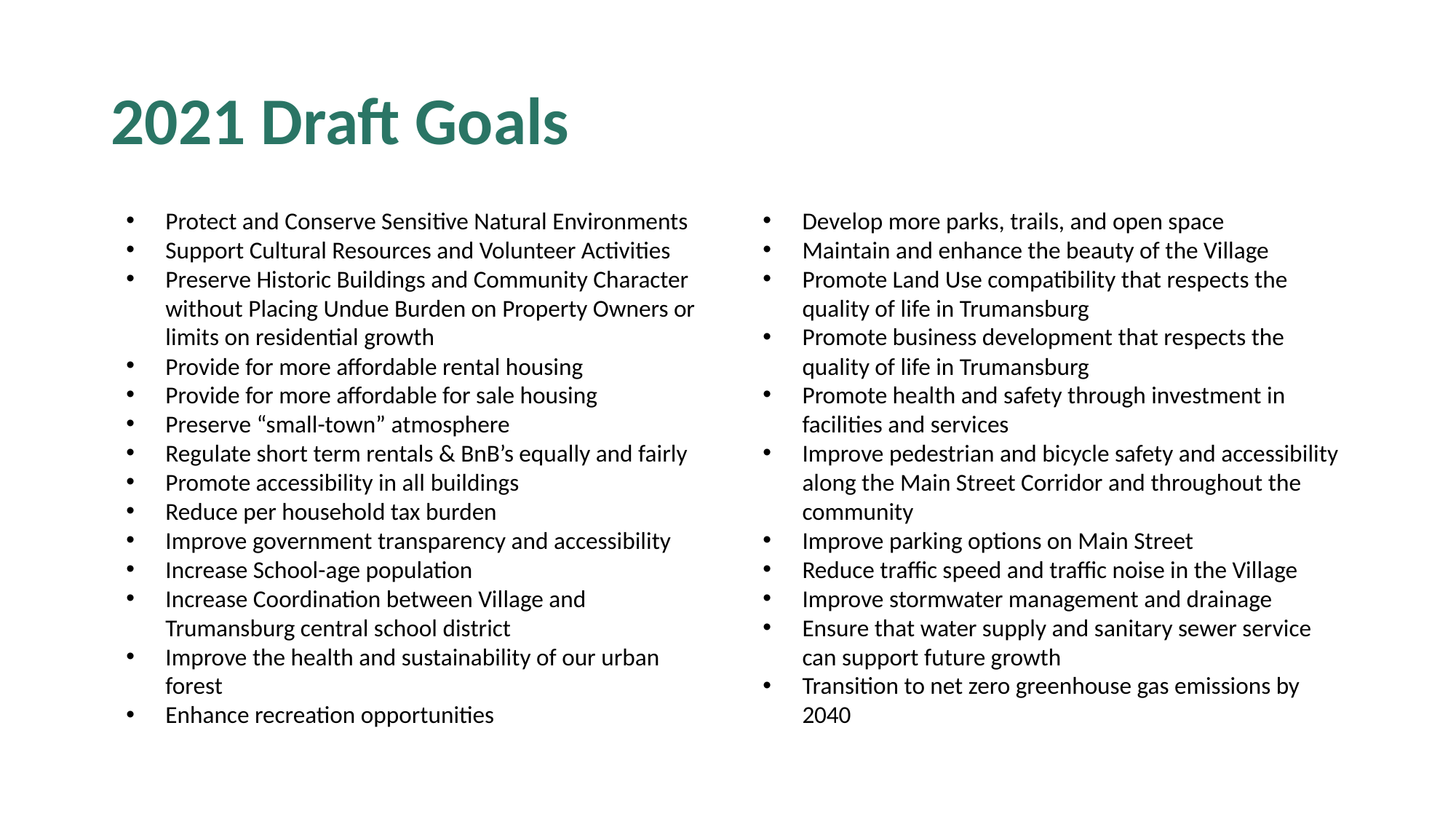

# 2021 Draft Goals
Protect and Conserve Sensitive Natural Environments
Support Cultural Resources and Volunteer Activities
Preserve Historic Buildings and Community Character without Placing Undue Burden on Property Owners or limits on residential growth
Provide for more affordable rental housing
Provide for more affordable for sale housing
Preserve “small-town” atmosphere
Regulate short term rentals & BnB’s equally and fairly
Promote accessibility in all buildings
Reduce per household tax burden
Improve government transparency and accessibility
Increase School-age population
Increase Coordination between Village and Trumansburg central school district
Improve the health and sustainability of our urban forest
Enhance recreation opportunities
Develop more parks, trails, and open space
Maintain and enhance the beauty of the Village
Promote Land Use compatibility that respects the quality of life in Trumansburg
Promote business development that respects the quality of life in Trumansburg
Promote health and safety through investment in facilities and services
Improve pedestrian and bicycle safety and accessibility along the Main Street Corridor and throughout the community
Improve parking options on Main Street
Reduce traffic speed and traffic noise in the Village
Improve stormwater management and drainage
Ensure that water supply and sanitary sewer service can support future growth
Transition to net zero greenhouse gas emissions by 2040